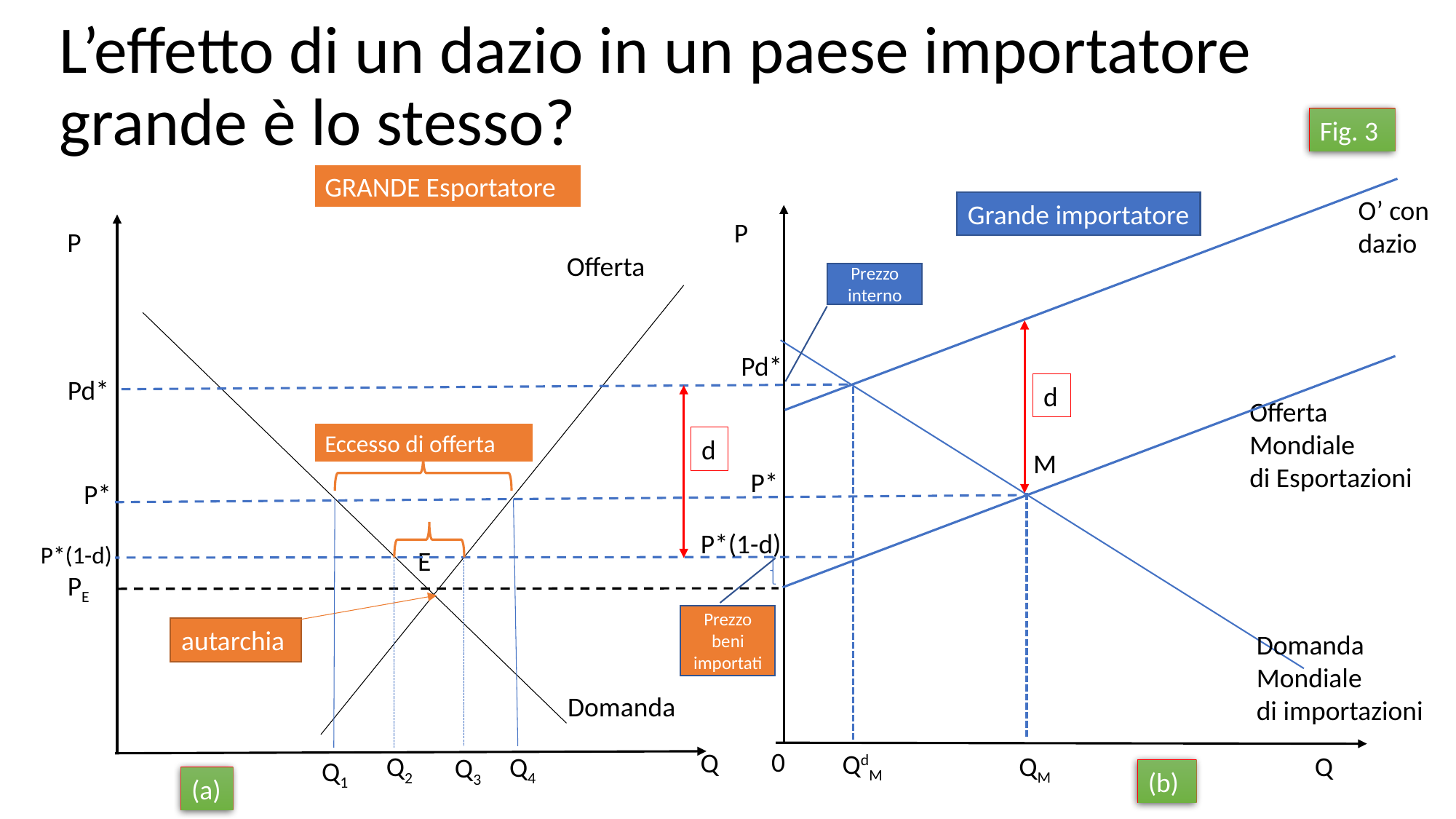

# L’effetto di un dazio in un paese importatore grande è lo stesso?
Fig. 3
GRANDE Esportatore
O’ con dazio
Grande importatore
P
P
Offerta
Prezzo interno
Pd*
Pd*
d

Offerta
Mondiale
di Esportazioni
Eccesso di offerta
d
M
P*
P*

P*(1-d)
P*(1-d)
E

PE
Prezzo beni importati
autarchia
Domanda
Mondiale
di importazioni
Domanda
0
Q
QdM
QM
Q
Q2
Q4
Q3
Q1
(b)
(a)